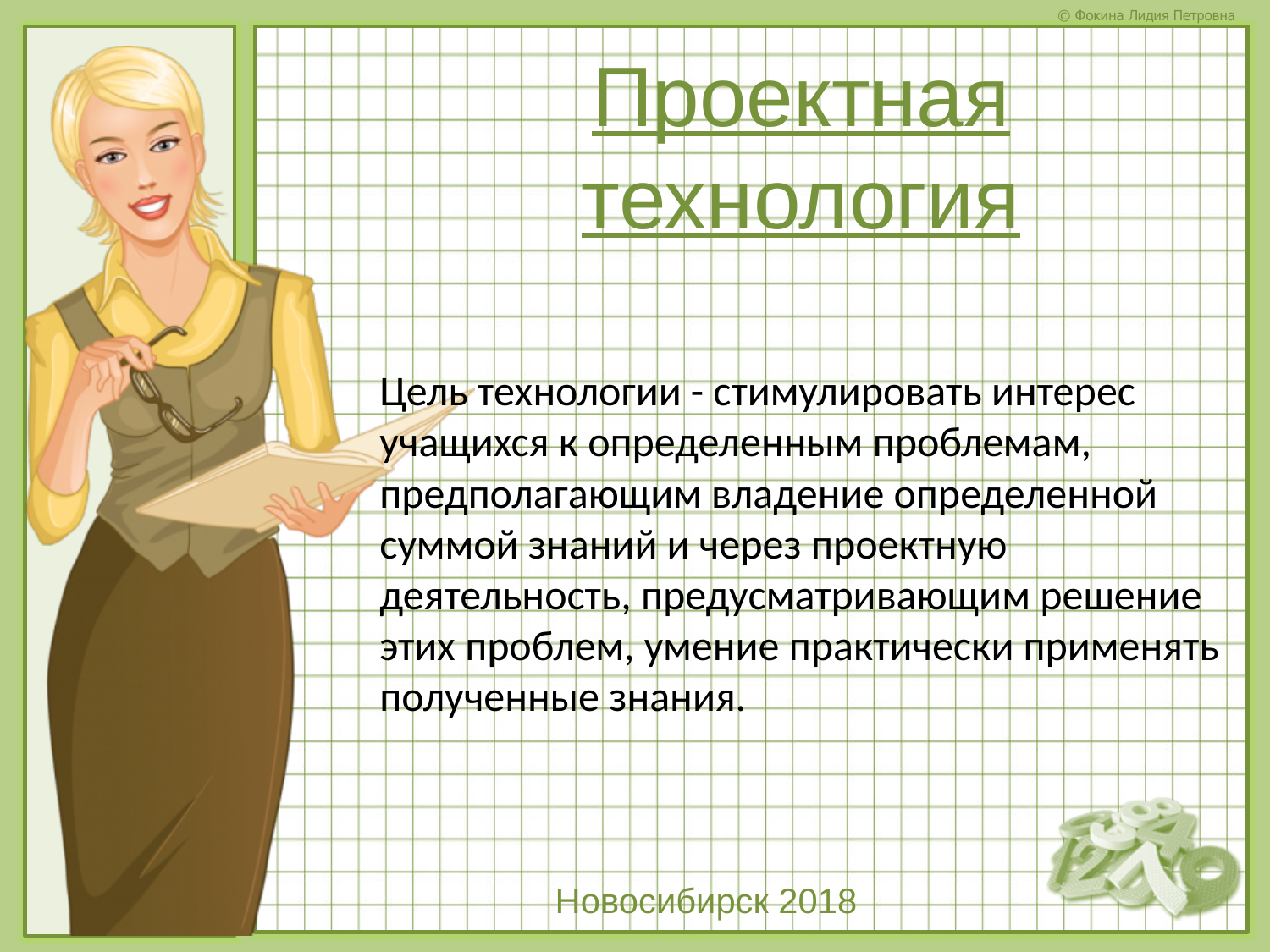

Проектная технология

Цель технологии - стимулировать интерес учащихся к определенным проблемам, предполагающим владение определенной суммой знаний и через проектную деятельность, предусматривающим решение этих проблем, умение практически применять полученные знания.

Новосибирск 2018